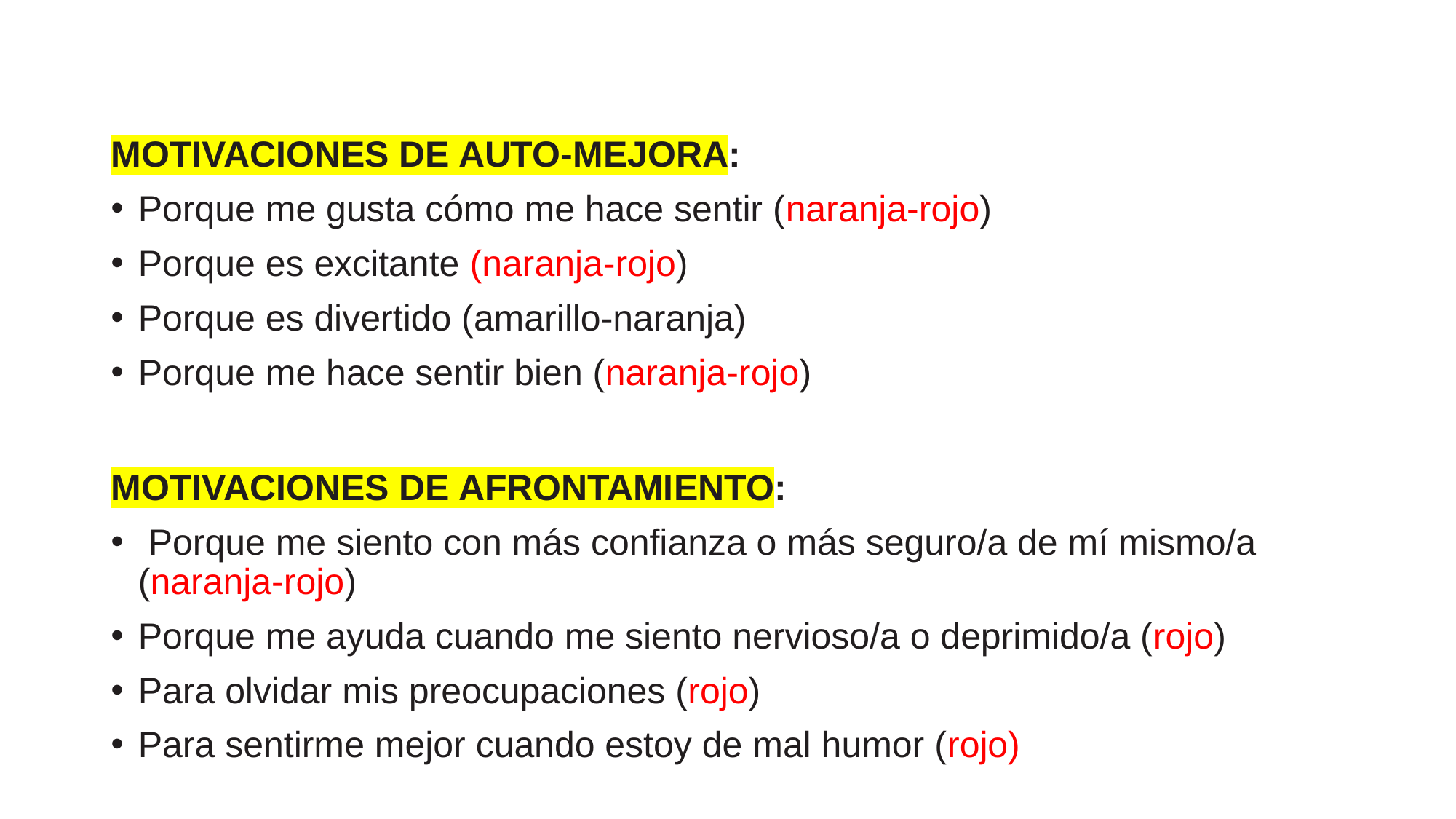

MOTIVACIONES DE AUTO-MEJORA:
Porque me gusta cómo me hace sentir (naranja-rojo)
Porque es excitante (naranja-rojo)
Porque es divertido (amarillo-naranja)
Porque me hace sentir bien (naranja-rojo)

MOTIVACIONES DE AFRONTAMIENTO:
 Porque me siento con más confianza o más seguro/a de mí mismo/a (naranja-rojo)
Porque me ayuda cuando me siento nervioso/a o deprimido/a (rojo)
Para olvidar mis preocupaciones (rojo)
Para sentirme mejor cuando estoy de mal humor (rojo)